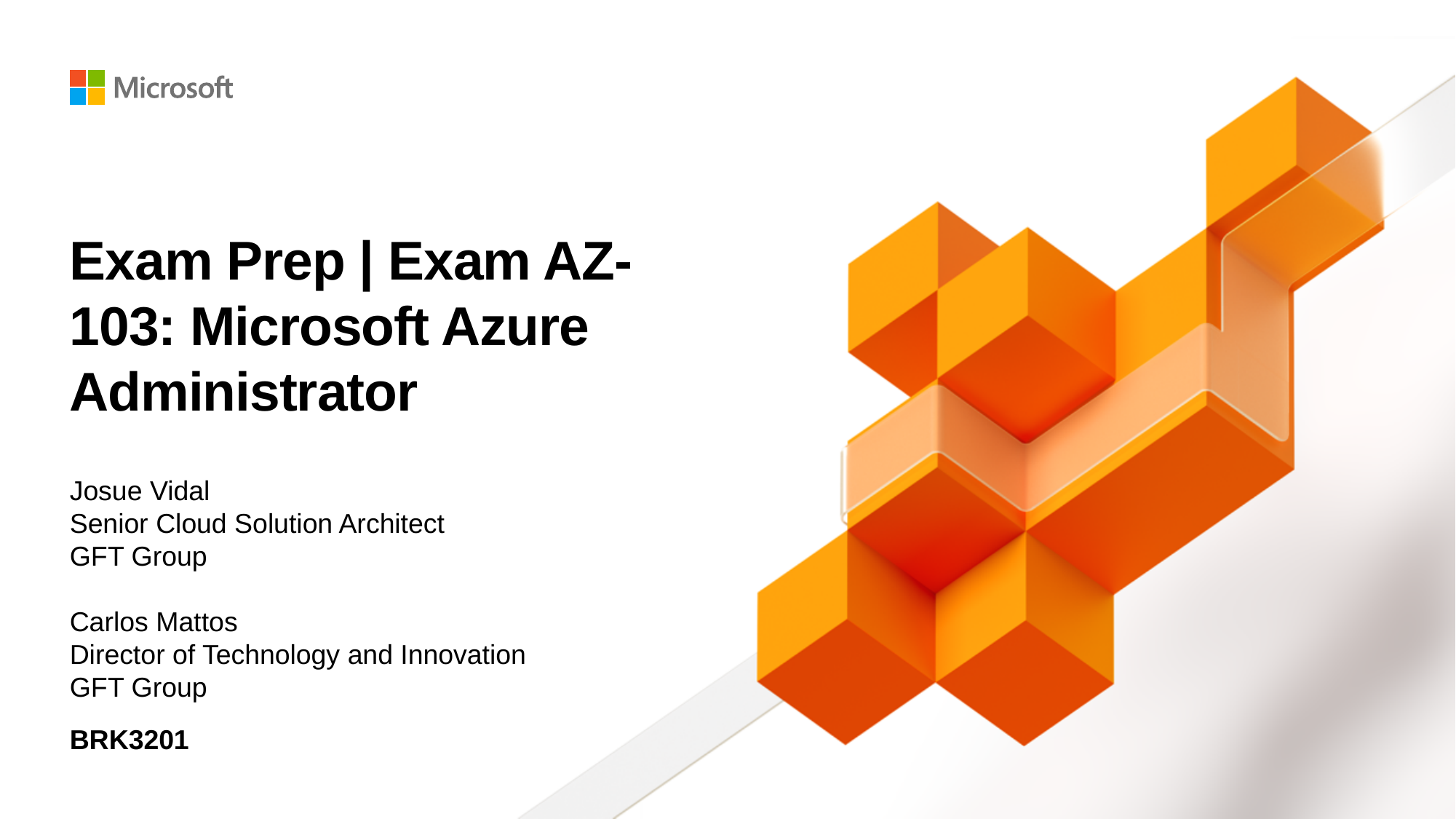

# Exam Prep | Exam AZ-103: Microsoft Azure Administrator
Josue Vidal
Senior Cloud Solution Architect
GFT Group

Carlos Mattos
Director of Technology and Innovation
GFT Group
BRK3201